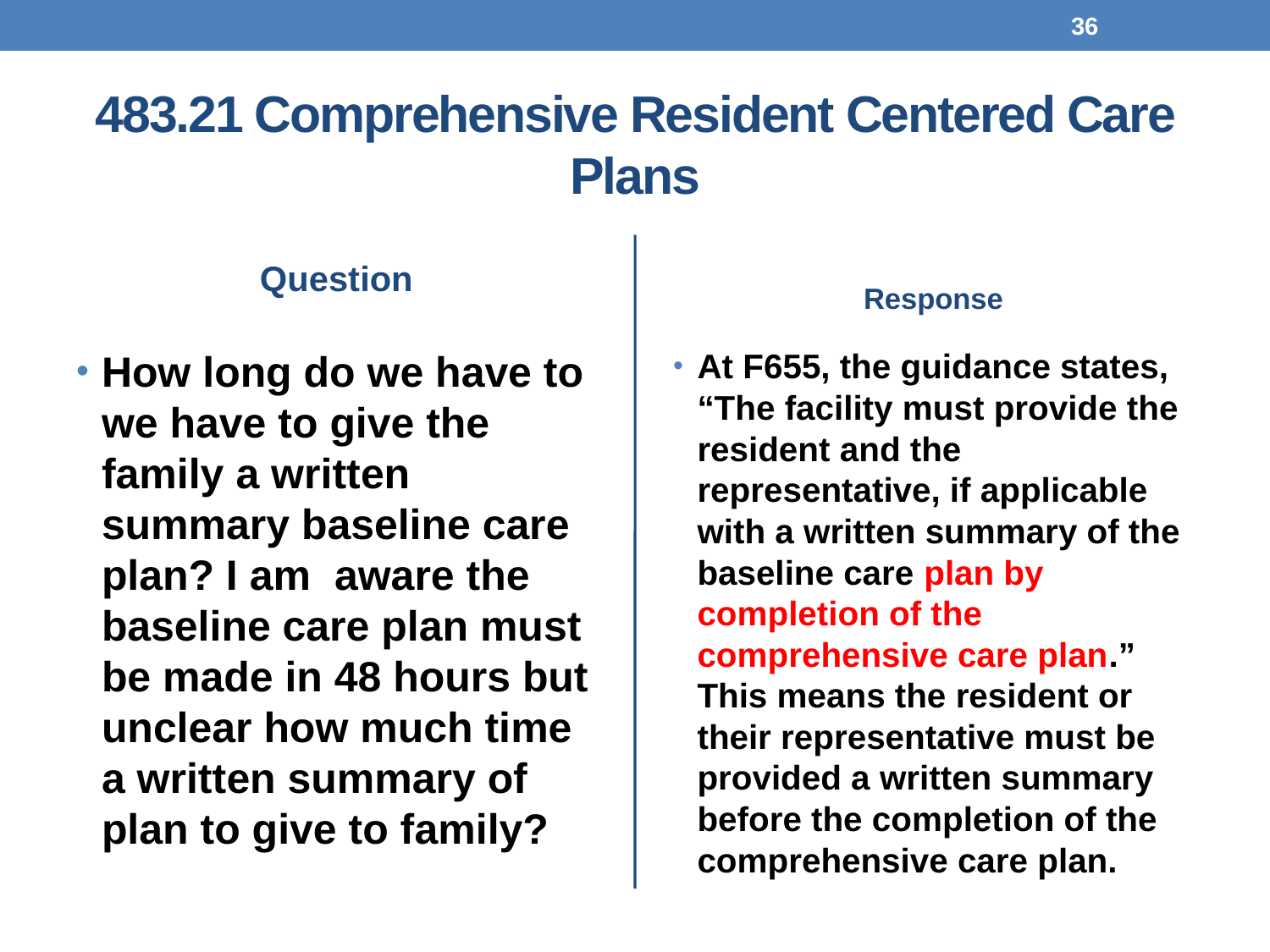

36
# 483.21 Comprehensive Resident Centered Care Plans
Question

Response

How long do we have to we have to give the family a written summary baseline care plan? I am  aware the baseline care plan must be made in 48 hours but unclear how much time a written summary of plan to give to family?
At F655, the guidance states, “The facility must provide the resident and the representative, if applicable with a written summary of the baseline care plan by completion of the comprehensive care plan.” This means the resident or their representative must be provided a written summary before the completion of the comprehensive care plan.